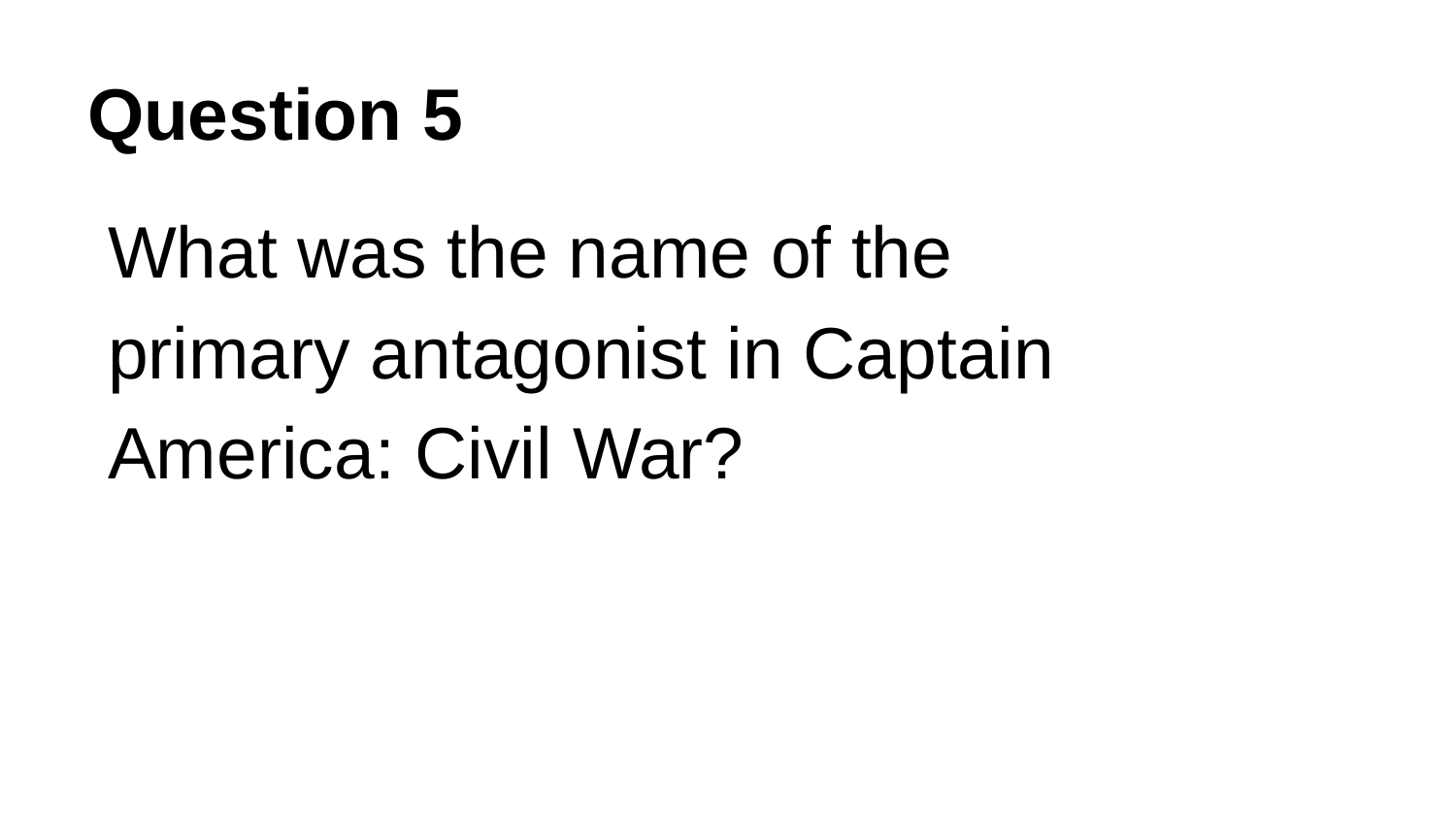

# Question 5
What was the name of the primary antagonist in Captain America: Civil War?